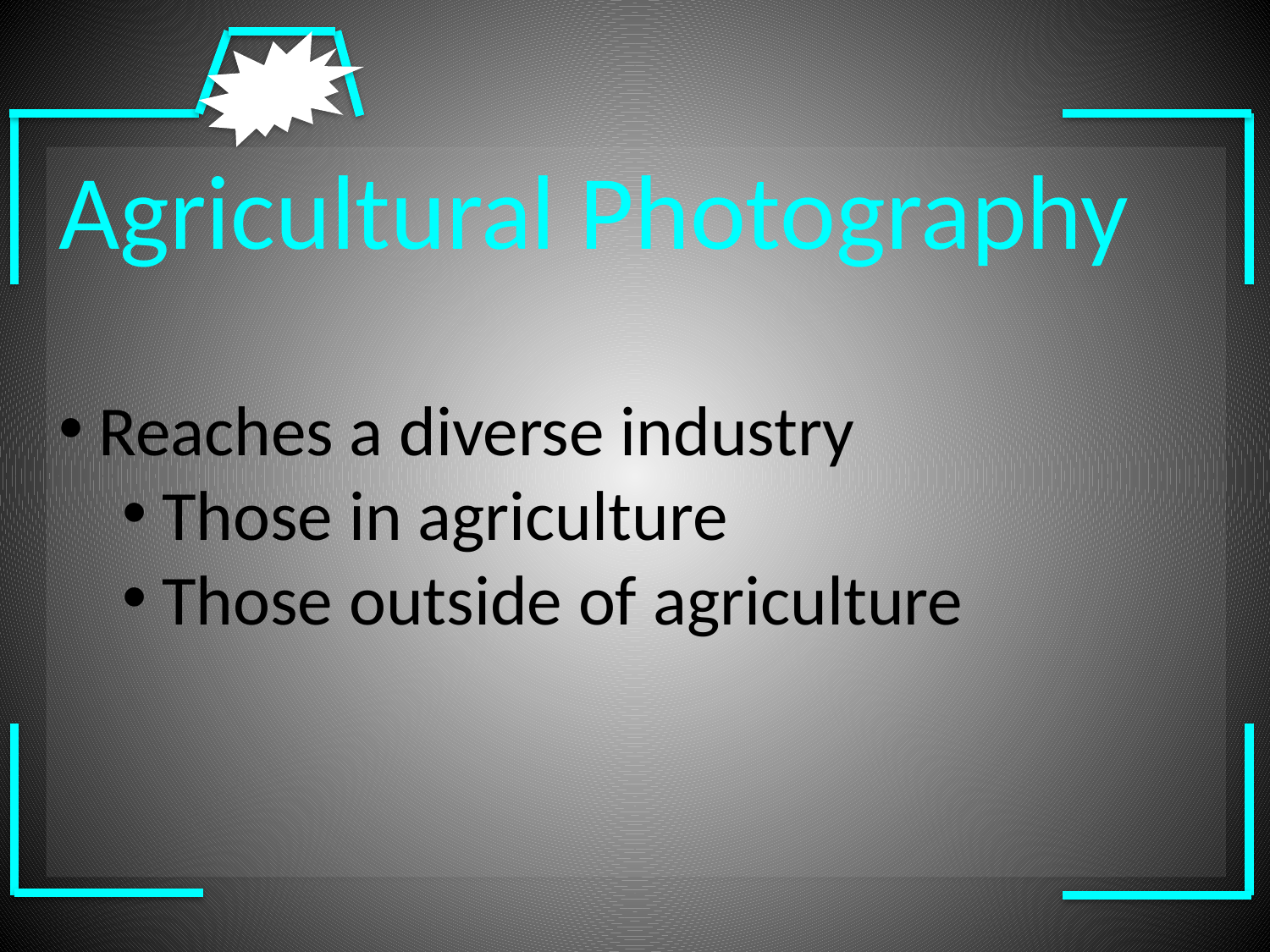

Agricultural Photography

Reaches a diverse industry
Those in agriculture
Those outside of agriculture